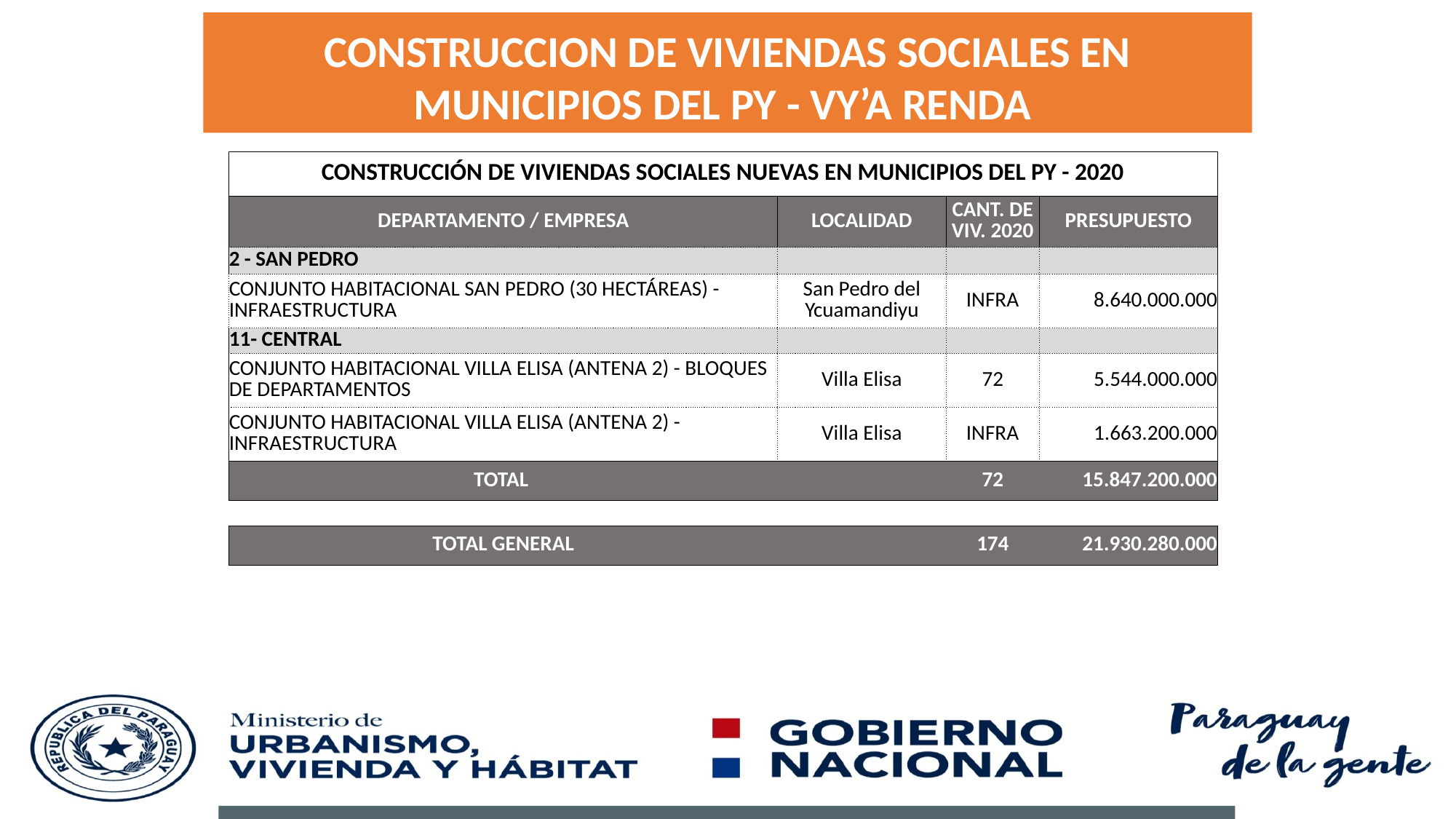

CONSTRUCCION DE VIVIENDAS SOCIALES EN MUNICIPIOS DEL PY - VY’A RENDA
| CONSTRUCCIÓN DE VIVIENDAS SOCIALES NUEVAS EN MUNICIPIOS DEL PY - 2020 |  |  |  |
| --- | --- | --- | --- |
| DEPARTAMENTO / EMPRESA | LOCALIDAD | CANT. DE VIV. 2020 | PRESUPUESTO |
| 2 - SAN PEDRO |  |  |  |
| CONJUNTO HABITACIONAL SAN PEDRO (30 HECTÁREAS) - INFRAESTRUCTURA | San Pedro del Ycuamandiyu | INFRA | 8.640.000.000 |
| 11- CENTRAL |  |  |  |
| CONJUNTO HABITACIONAL VILLA ELISA (ANTENA 2) - BLOQUES DE DEPARTAMENTOS | Villa Elisa | 72 | 5.544.000.000 |
| CONJUNTO HABITACIONAL VILLA ELISA (ANTENA 2) - INFRAESTRUCTURA | Villa Elisa | INFRA | 1.663.200.000 |
| TOTAL |  | 72 | 15.847.200.000 |
|  |  |  |  |
| TOTAL GENERAL |  | 174 | 21.930.280.000 |